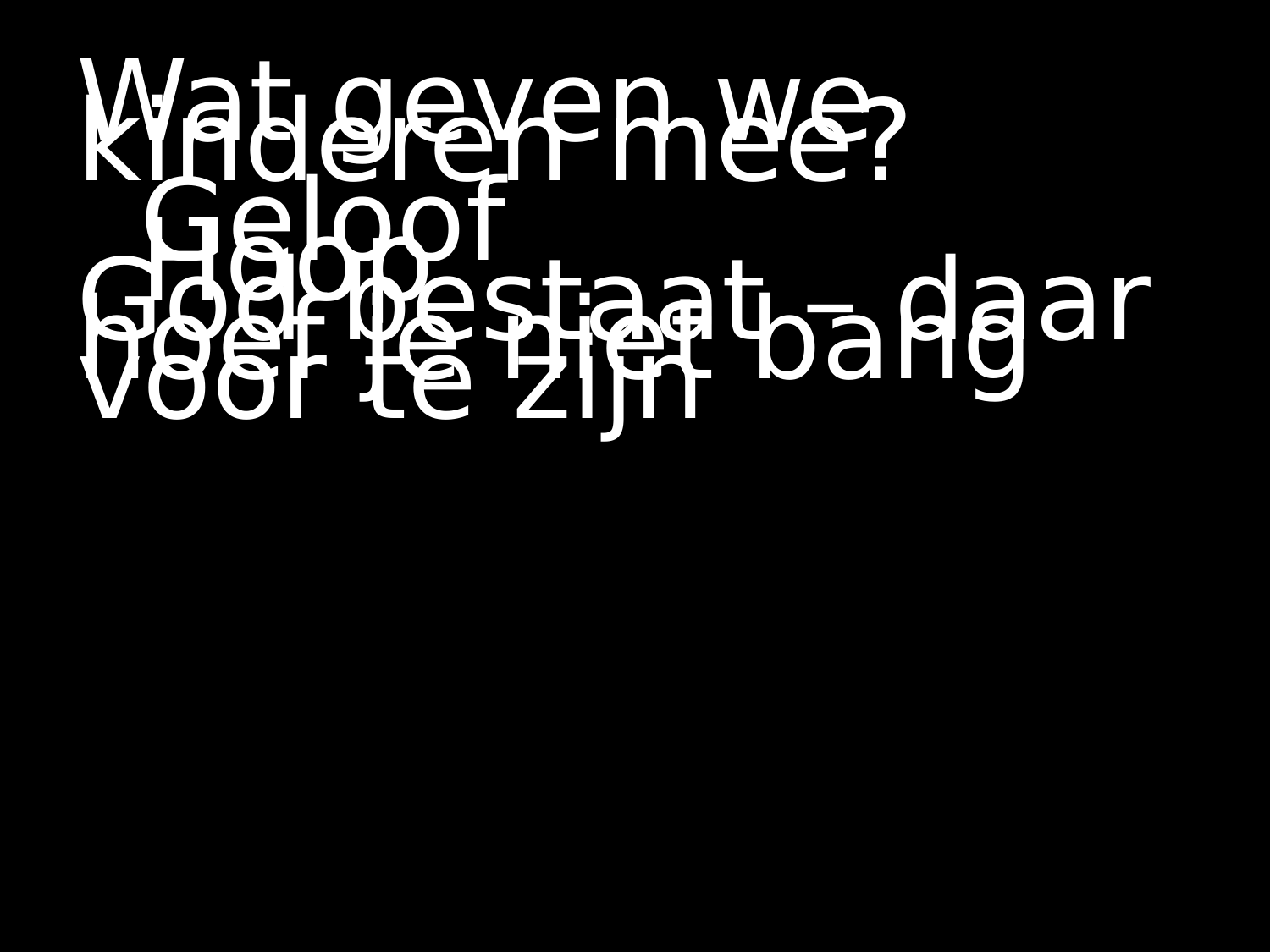

#

Wat geven we kinderen mee?

 	Geloof
	Hoop
God bestaat – daar hoef je niet bang voor te zijn